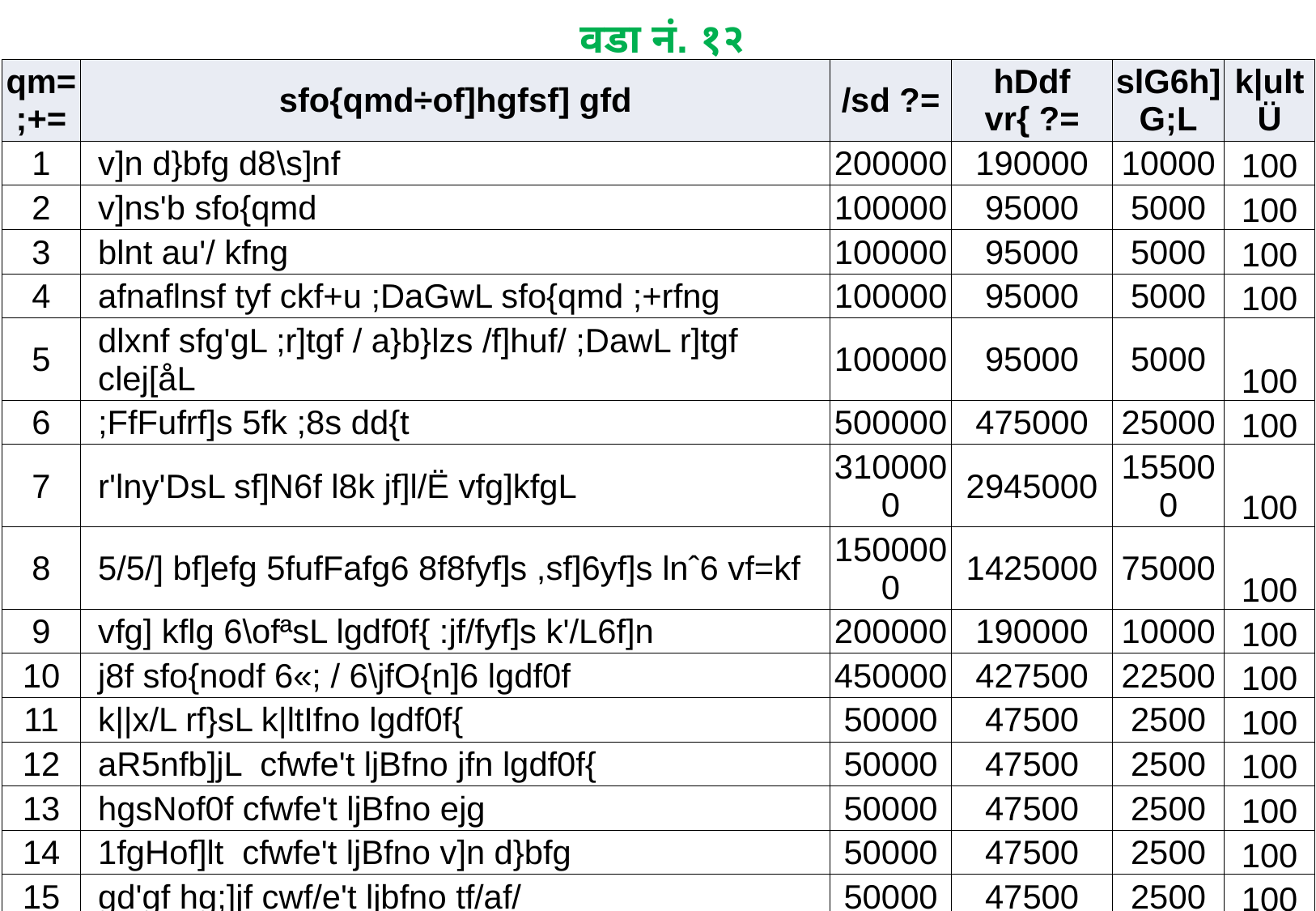

वडा नं. १२
| qm=;+= | sfo{qmd÷of]hgfsf] gfd | /sd ?= | hDdf vr{ ?= | slG6h]G;L | k|ult Ü |
| --- | --- | --- | --- | --- | --- |
| 1 | v]n d}bfg d8\s]nf | 200000 | 190000 | 10000 | 100 |
| 2 | v]ns'b sfo{qmd | 100000 | 95000 | 5000 | 100 |
| 3 | blnt au'/ kfng | 100000 | 95000 | 5000 | 100 |
| 4 | afnaflnsf tyf ckf+u ;DaGwL sfo{qmd ;+rfng | 100000 | 95000 | 5000 | 100 |
| 5 | dlxnf sfg'gL ;r]tgf / a}b}lzs /f]huf/ ;DawL r]tgf clej[åL | 100000 | 95000 | 5000 | 100 |
| 6 | ;FfFufrf]s 5fk ;8s dd{t | 500000 | 475000 | 25000 | 100 |
| 7 | r'lny'DsL sf]N6f l8k jf]l/Ë vfg]kfgL | 3100000 | 2945000 | 155000 | 100 |
| 8 | 5/5/] bf]efg 5fufFafg6 8f8fyf]s ,sf]6yf]s lnˆ6 vf=kf | 1500000 | 1425000 | 75000 | 100 |
| 9 | vfg] kflg 6\ofªsL lgdf0f{ :jf/fyf]s k'/L6f]n | 200000 | 190000 | 10000 | 100 |
| 10 | j8f sfo{nodf 6«; / 6\jfO{n]6 lgdf0f | 450000 | 427500 | 22500 | 100 |
| 11 | k||x/L rf}sL k|ltIfno lgdf0f{ | 50000 | 47500 | 2500 | 100 |
| 12 | aR5nfb]jL cfwfe't ljBfno jfn lgdf0f{ | 50000 | 47500 | 2500 | 100 |
| 13 | hgsNof0f cfwfe't ljBfno ejg | 50000 | 47500 | 2500 | 100 |
| 14 | 1fgHof]lt cfwfe't ljBfno v]n d}bfg | 50000 | 47500 | 2500 | 100 |
| 15 | gd'gf hg;]jf cwf/e't ljbfno tf/af/ | 50000 | 47500 | 2500 | 100 |
| 16 | hghfu/0f cfwfe't ljBfno v]n d}bfg | 50000 | 47500 | 2500 | 100 |
| 17 | :jf/fyf]s dlGb/ | 100000 | 95000 | 5000 | 100 |
| 18 | sf]n8f8f pTtf/fo0fL b]lj dlGb/ | 100000 | 0 | 0 | 0 |